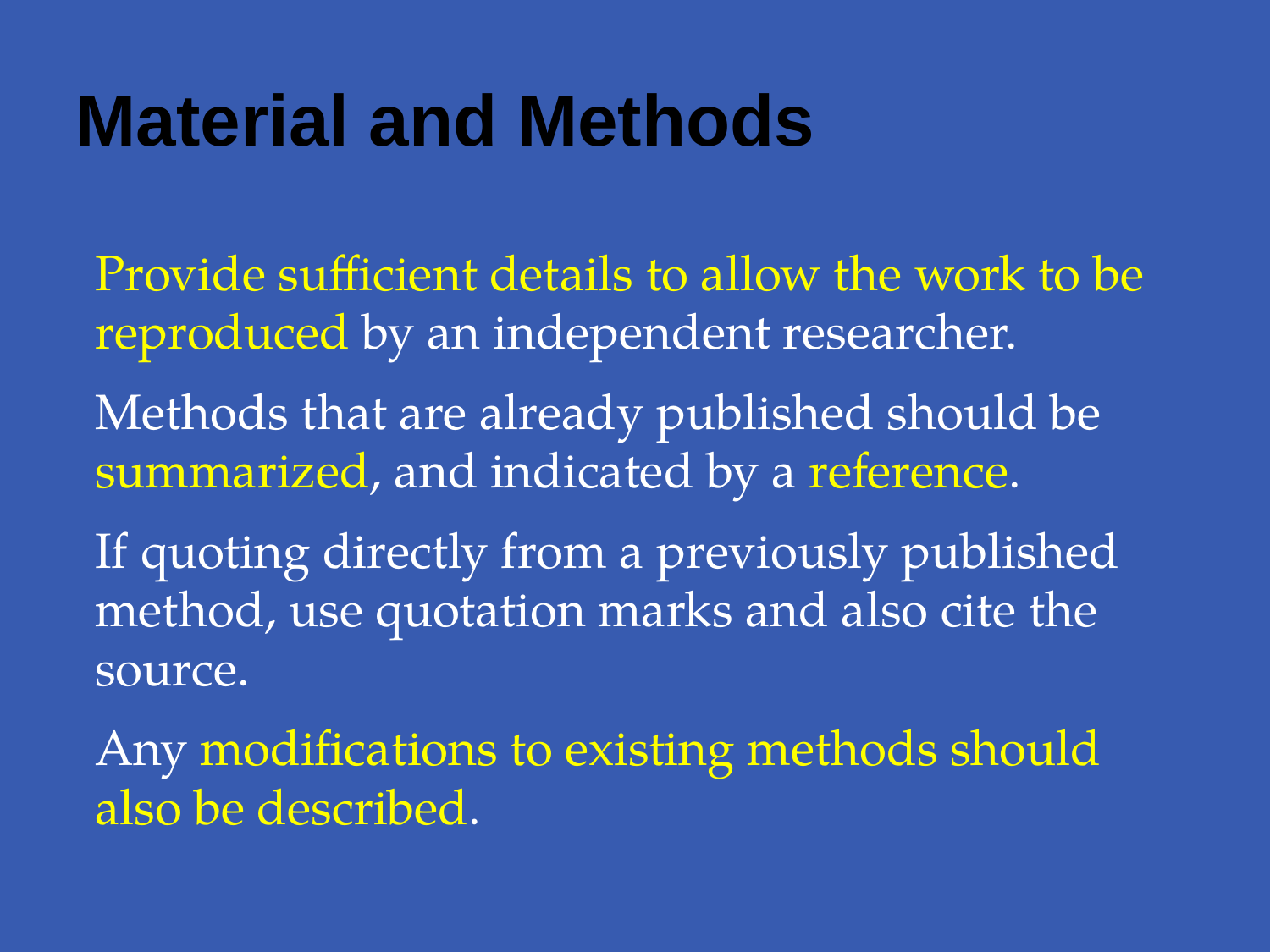

# Material and Methods
Provide sufficient details to allow the work to be reproduced by an independent researcher.
Methods that are already published should be summarized, and indicated by a reference.
If quoting directly from a previously published method, use quotation marks and also cite the source.
Any modifications to existing methods should also be described.